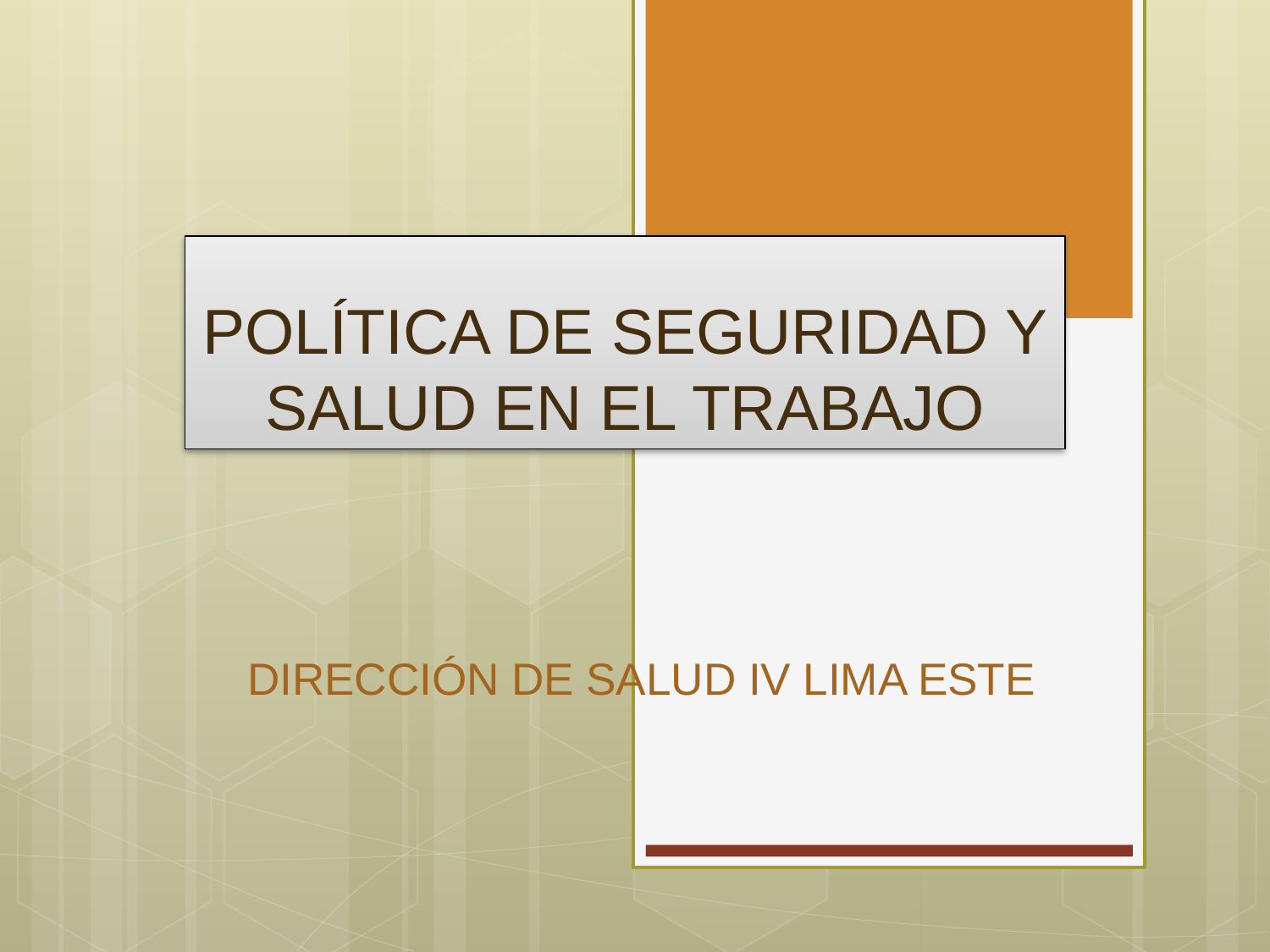

# POLÍTICA DE SEGURIDAD Y SALUD EN EL TRABAJO

DIRECCIÓN DE SALUD IV LIMA ESTE